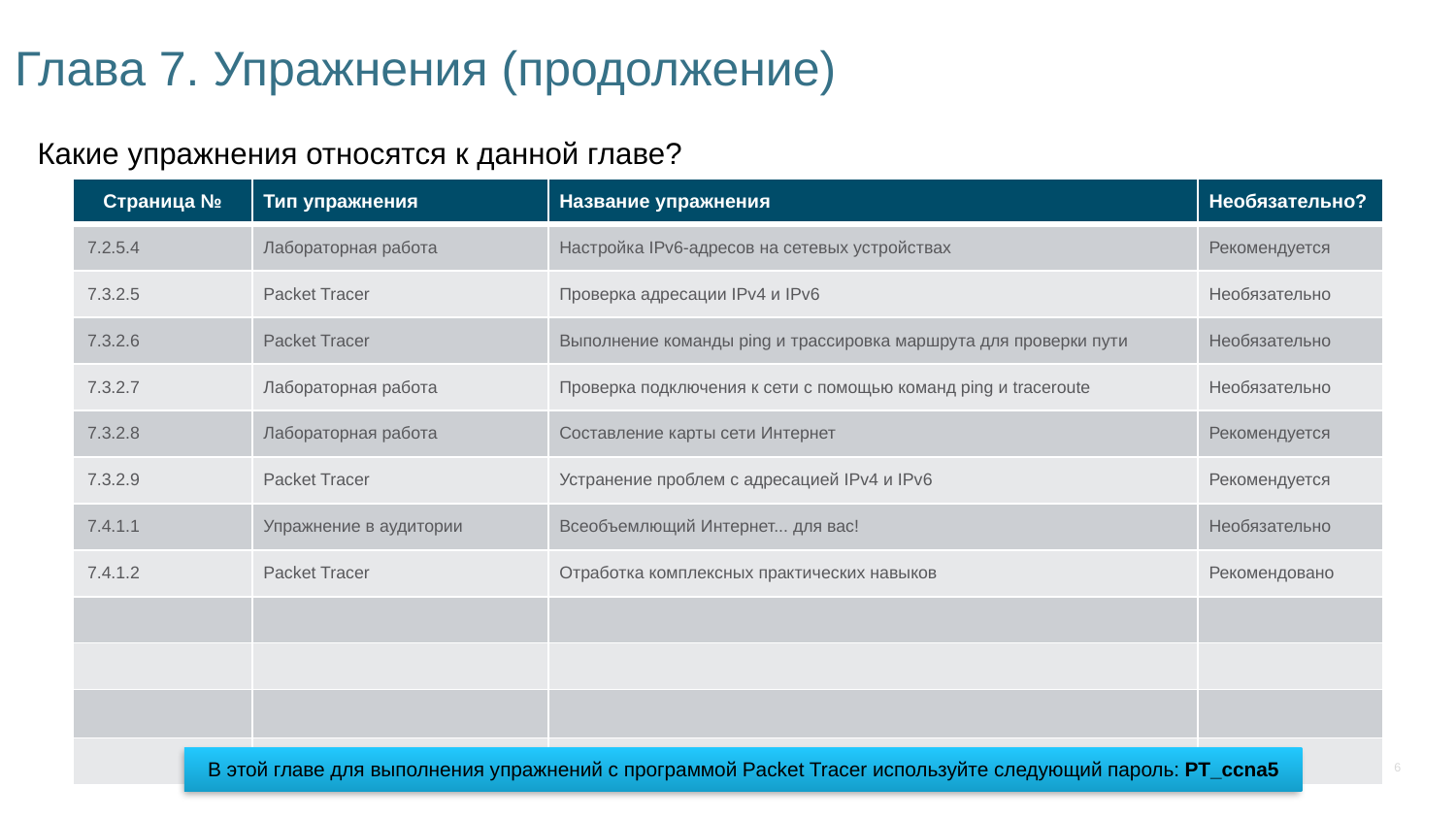

# Глава 7. Упражнения (продолжение)
Какие упражнения относятся к данной главе?

| Страница № | Тип упражнения | Название упражнения | Необязательно? |
| --- | --- | --- | --- |
| 7.2.5.4 | Лабораторная работа | Настройка IPv6-адресов на сетевых устройствах | Рекомендуется |
| 7.3.2.5 | Packet Tracer | Проверка адресации IPv4 и IPv6 | Необязательно |
| 7.3.2.6 | Packet Tracer | Выполнение команды ping и трассировка маршрута для проверки пути | Необязательно |
| 7.3.2.7 | Лабораторная работа | Проверка подключения к сети с помощью команд ping и traceroute | Необязательно |
| 7.3.2.8 | Лабораторная работа | Составление карты сети Интернет | Рекомендуется |
| 7.3.2.9 | Packet Tracer | Устранение проблем с адресацией IPv4 и IPv6 | Рекомендуется |
| 7.4.1.1 | Упражнение в аудитории | Всеобъемлющий Интернет... для вас! | Необязательно |
| 7.4.1.2 | Packet Tracer | Отработка комплексных практических навыков | Рекомендовано |
|  |  |  |  |
|  |  |  |  |
|  |  |  |  |
|  |  |  |  |
В этой главе для выполнения упражнений с программой Packet Tracer используйте следующий пароль: PT_ccna5